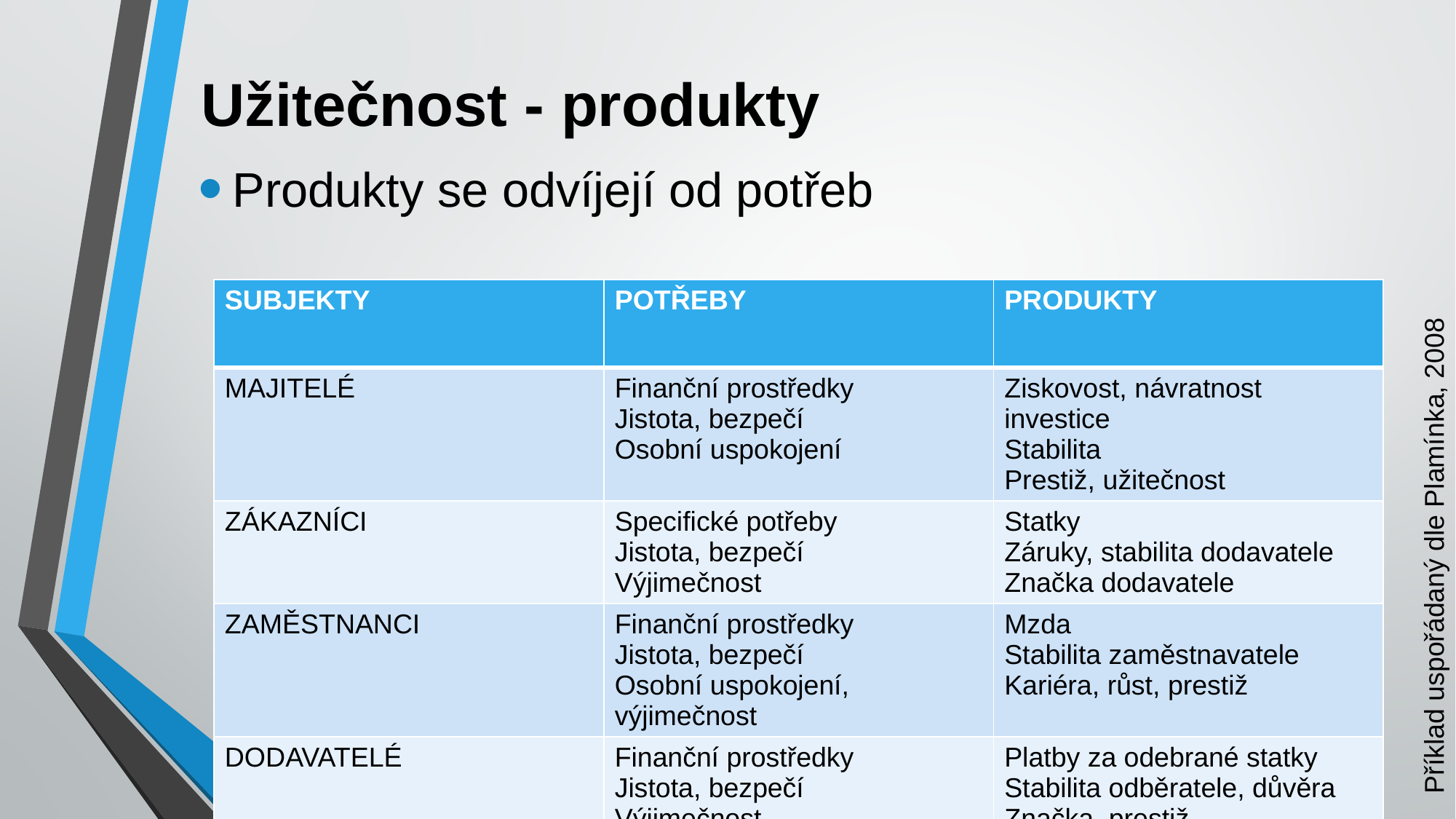

# Užitečnost - produkty
Produkty se odvíjejí od potřeb

| SUBJEKTY | POTŘEBY | PRODUKTY |
| --- | --- | --- |
| MAJITELÉ | Finanční prostředky Jistota, bezpečí Osobní uspokojení | Ziskovost, návratnost investice Stabilita Prestiž, užitečnost |
| ZÁKAZNÍCI | Specifické potřeby Jistota, bezpečí Výjimečnost | Statky Záruky, stabilita dodavatele Značka dodavatele |
| ZAMĚSTNANCI | Finanční prostředky Jistota, bezpečí Osobní uspokojení, výjimečnost | Mzda Stabilita zaměstnavatele Kariéra, růst, prestiž |
| DODAVATELÉ | Finanční prostředky Jistota, bezpečí Výjimečnost | Platby za odebrané statky Stabilita odběratele, důvěra Značka, prestiž |
Příklad uspořádaný dle Plamínka, 2008